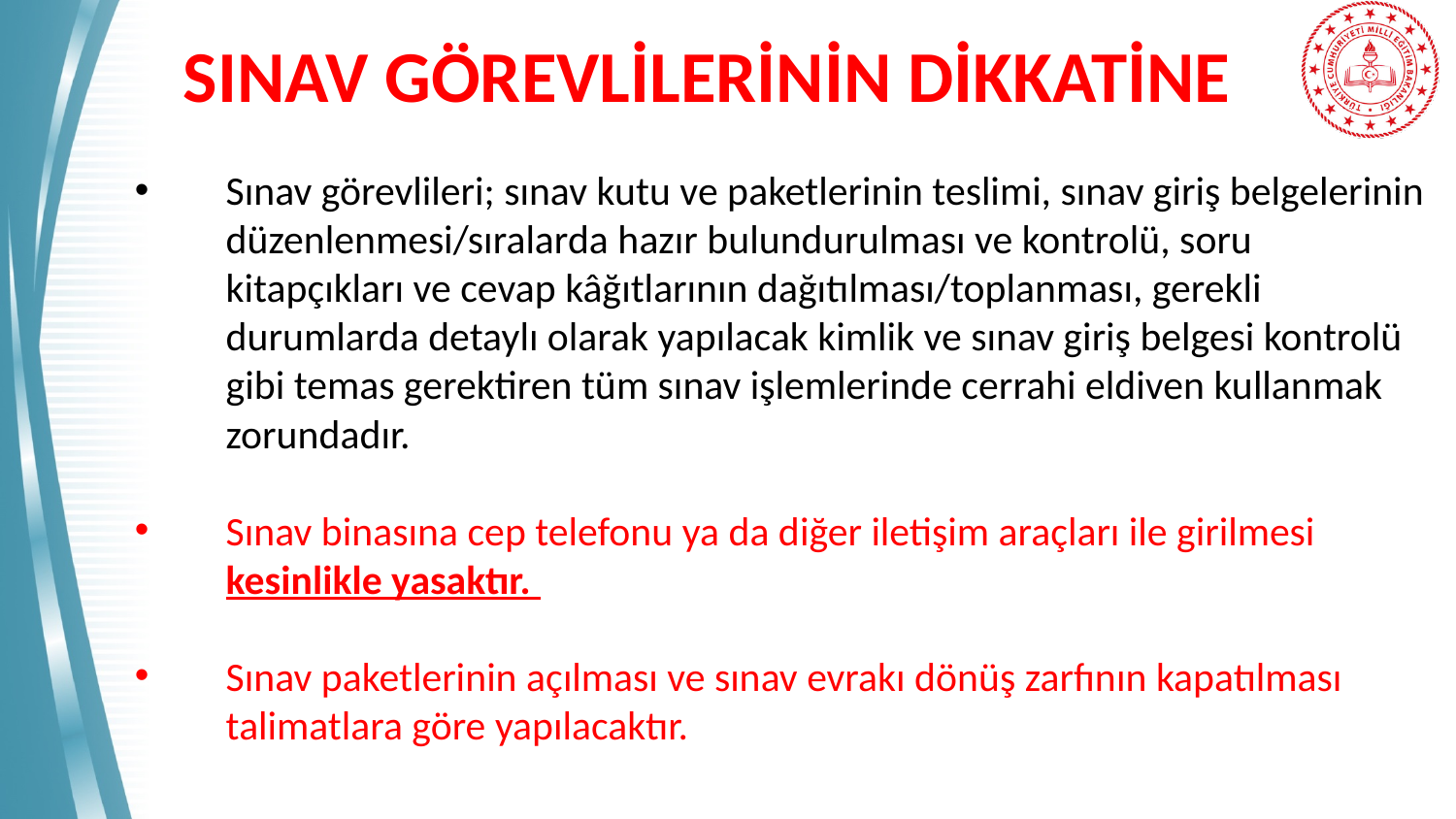

# SINAV GÖREVLİLERİNİN DİKKATİNE

Sınav görevlileri; sınav kutu ve paketlerinin teslimi, sınav giriş belgelerinin düzenlenmesi/sıralarda hazır bulundurulması ve kontrolü, soru kitapçıkları ve cevap kâğıtlarının dağıtılması/toplanması, gerekli durumlarda detaylı olarak yapılacak kimlik ve sınav giriş belgesi kontrolü gibi temas gerektiren tüm sınav işlemlerinde cerrahi eldiven kullanmak zorundadır.

Sınav binasına cep telefonu ya da diğer iletişim araçları ile girilmesi kesinlikle yasaktır.

Sınav paketlerinin açılması ve sınav evrakı dönüş zarfının kapatılması talimatlara göre yapılacaktır.